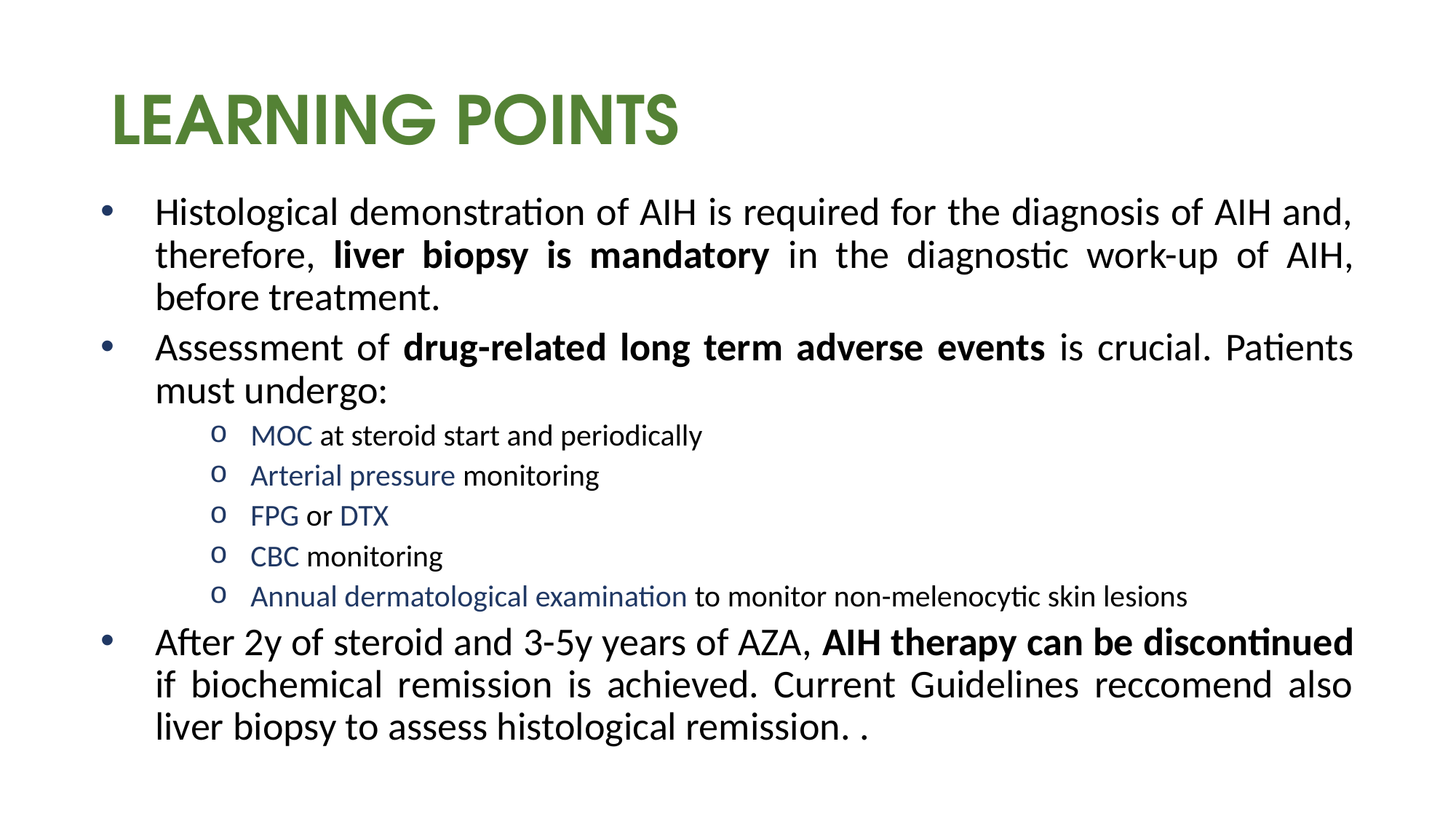

# LEARNING POINTS
Histological demonstration of AIH is required for the diagnosis of AIH and, therefore, liver biopsy is mandatory in the diagnostic work-up of AIH, before treatment.
Assessment of drug-related long term adverse events is crucial. Patients must undergo:
MOC at steroid start and periodically
Arterial pressure monitoring
FPG or DTX
CBC monitoring
Annual dermatological examination to monitor non-melenocytic skin lesions
After 2y of steroid and 3-5y years of AZA, AIH therapy can be discontinued if biochemical remission is achieved. Current Guidelines reccomend also liver biopsy to assess histological remission. .